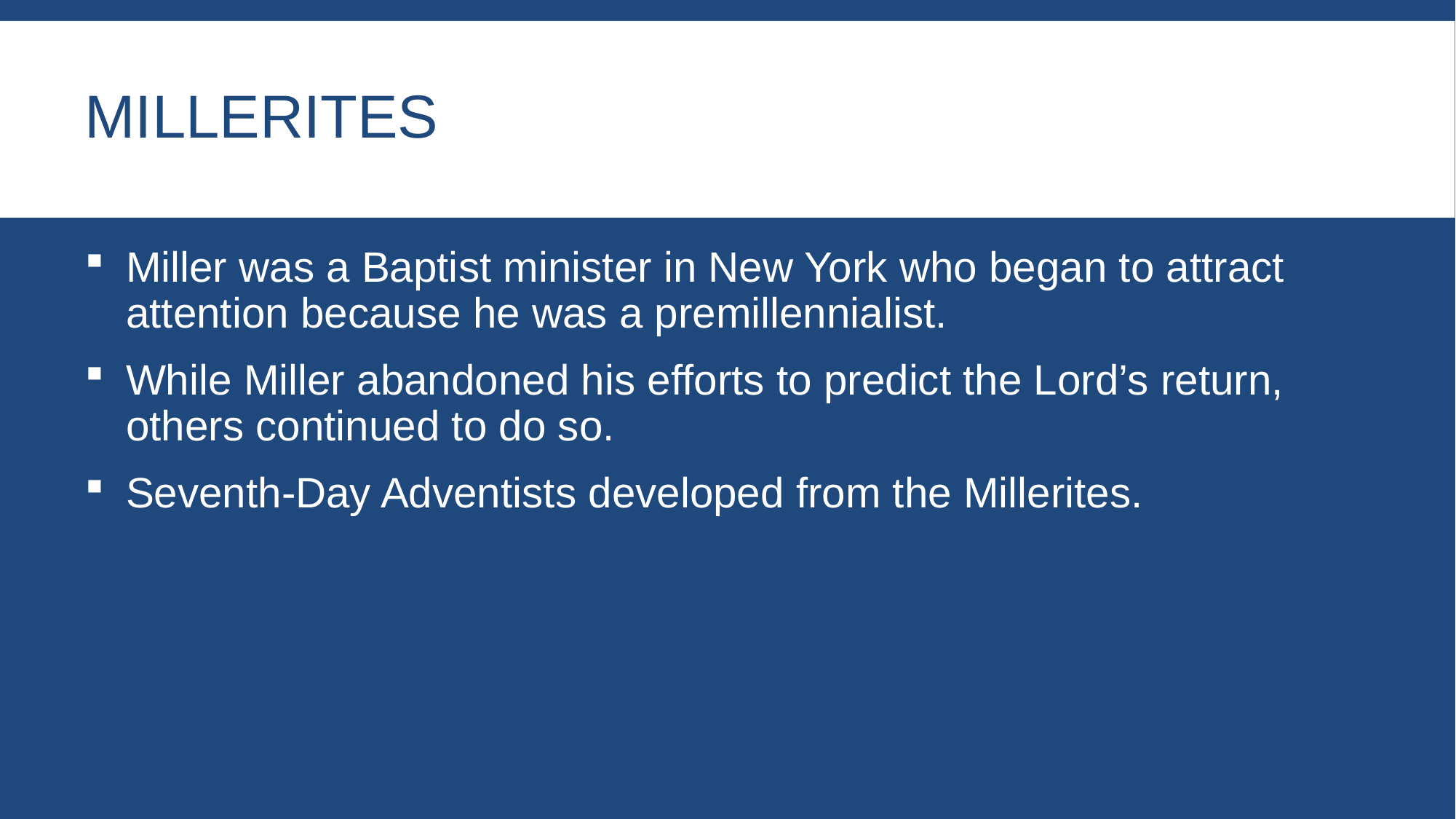

# Millerites
Miller was a Baptist minister in New York who began to attract attention because he was a premillennialist.
While Miller abandoned his efforts to predict the Lord’s return, others continued to do so.
Seventh-Day Adventists developed from the Millerites.